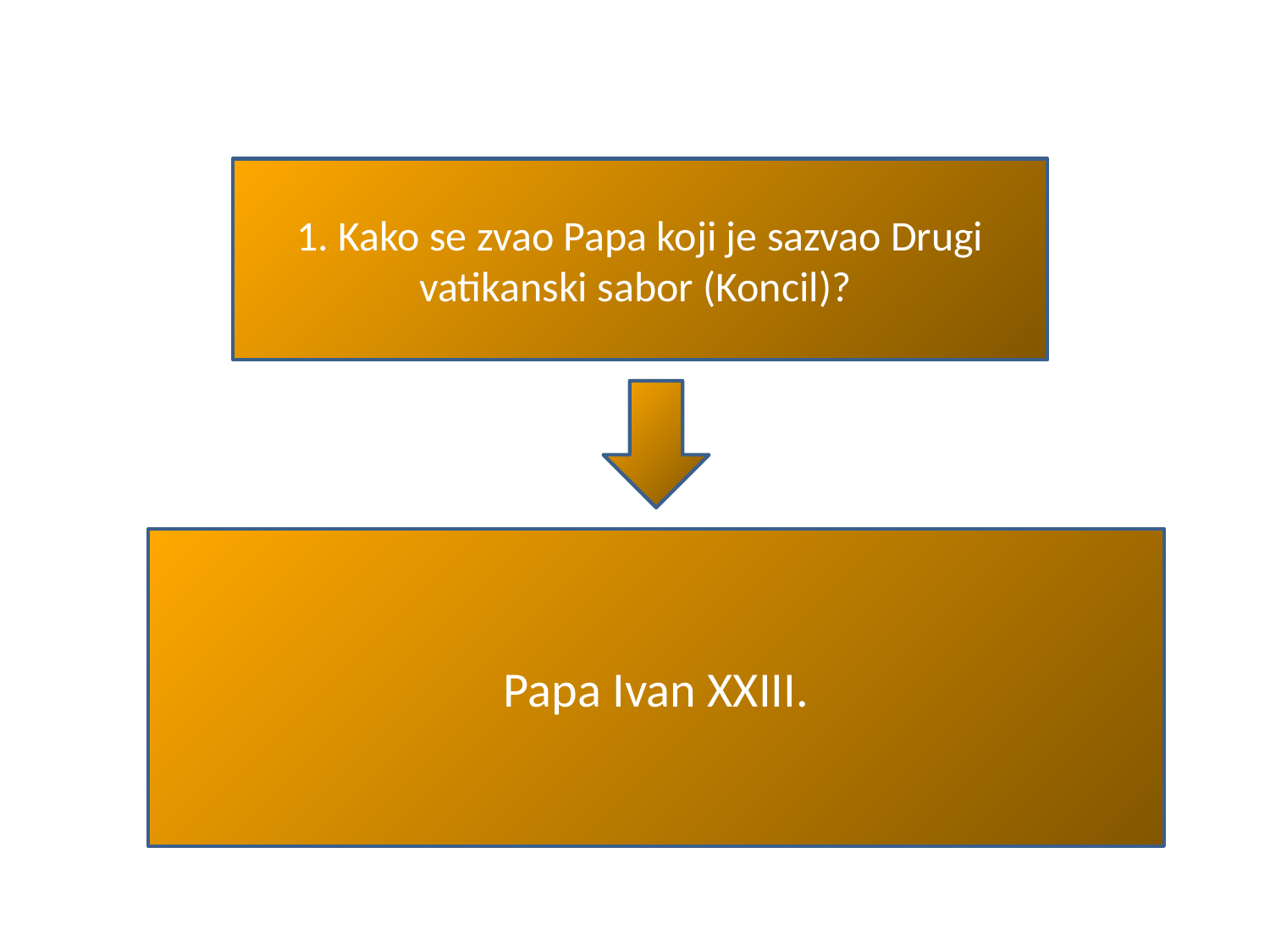

#
1. Kako se zvao Papa koji je sazvao Drugi vatikanski sabor (Koncil)?

Papa Ivan XXIII.